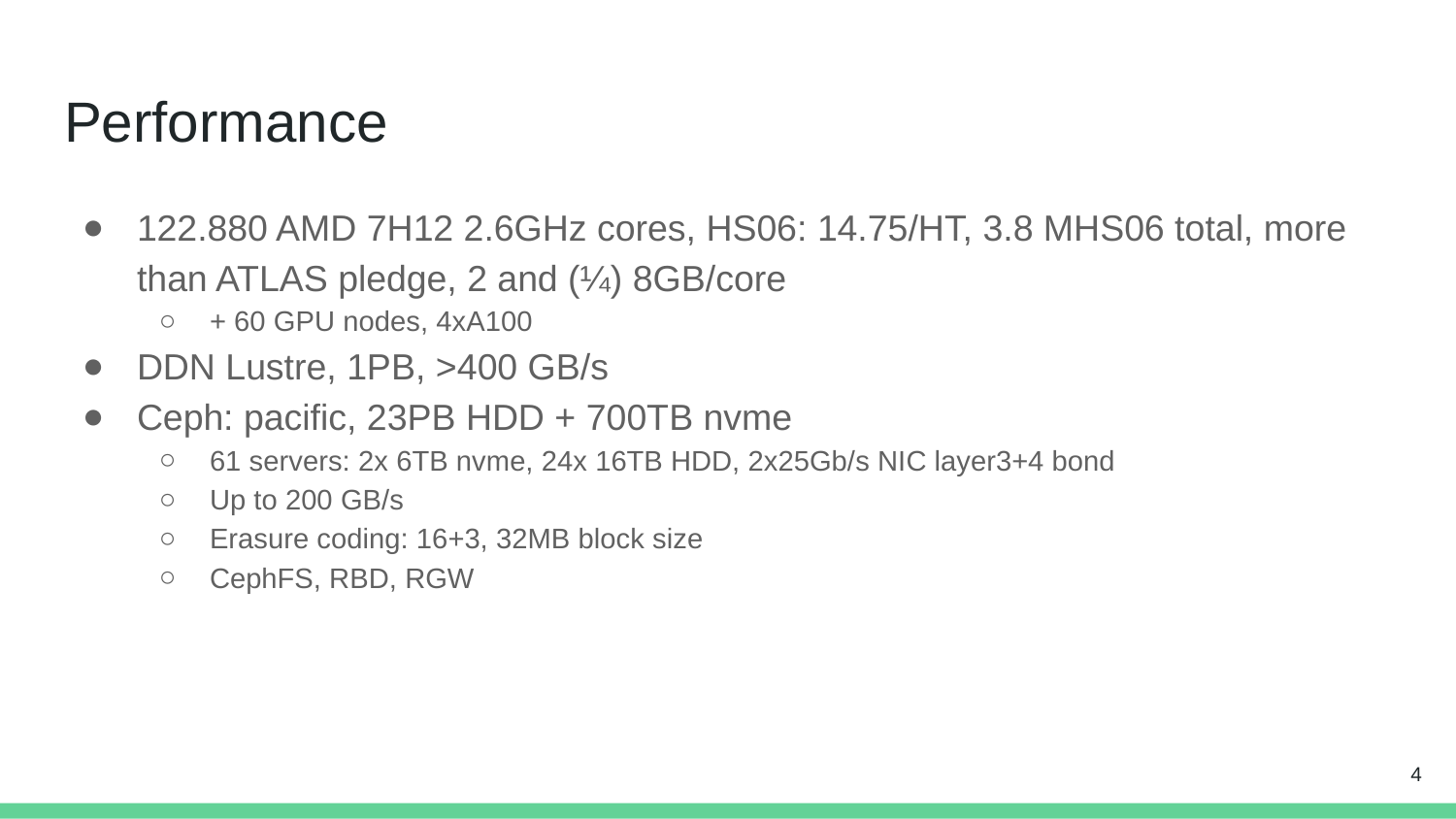

# Performance
122.880 AMD 7H12 2.6GHz cores, HS06: 14.75/HT, 3.8 MHS06 total, more than ATLAS pledge, 2 and (¼) 8GB/core
+ 60 GPU nodes, 4xA100
DDN Lustre, 1PB, >400 GB/s
Ceph: pacific, 23PB HDD + 700TB nvme
61 servers: 2x 6TB nvme, 24x 16TB HDD, 2x25Gb/s NIC layer3+4 bond
Up to 200 GB/s
Erasure coding: 16+3, 32MB block size
CephFS, RBD, RGW
4